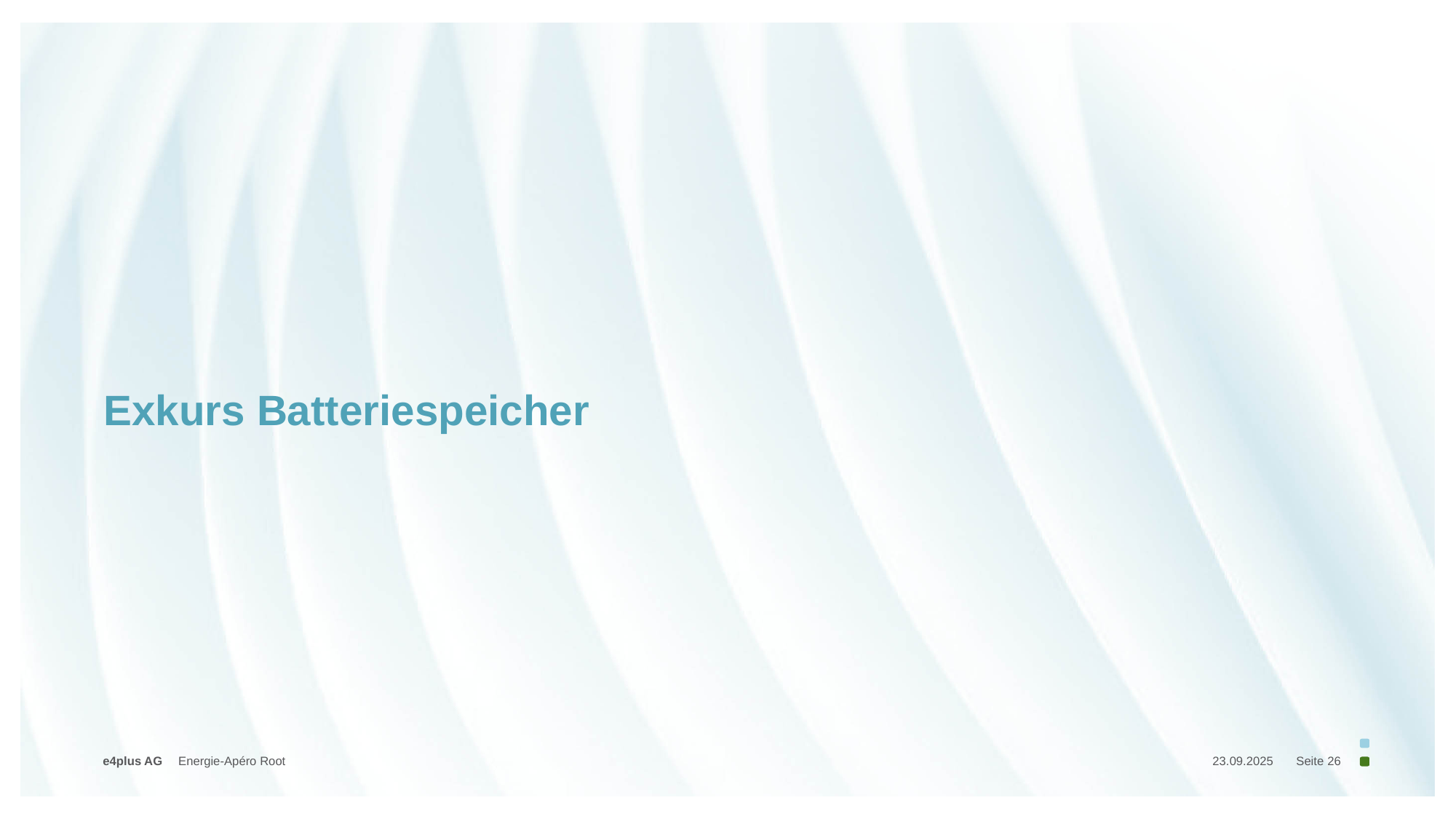

# Exkurs Batteriespeicher
Energie-Apéro Root
23.09.2025
Seite 26